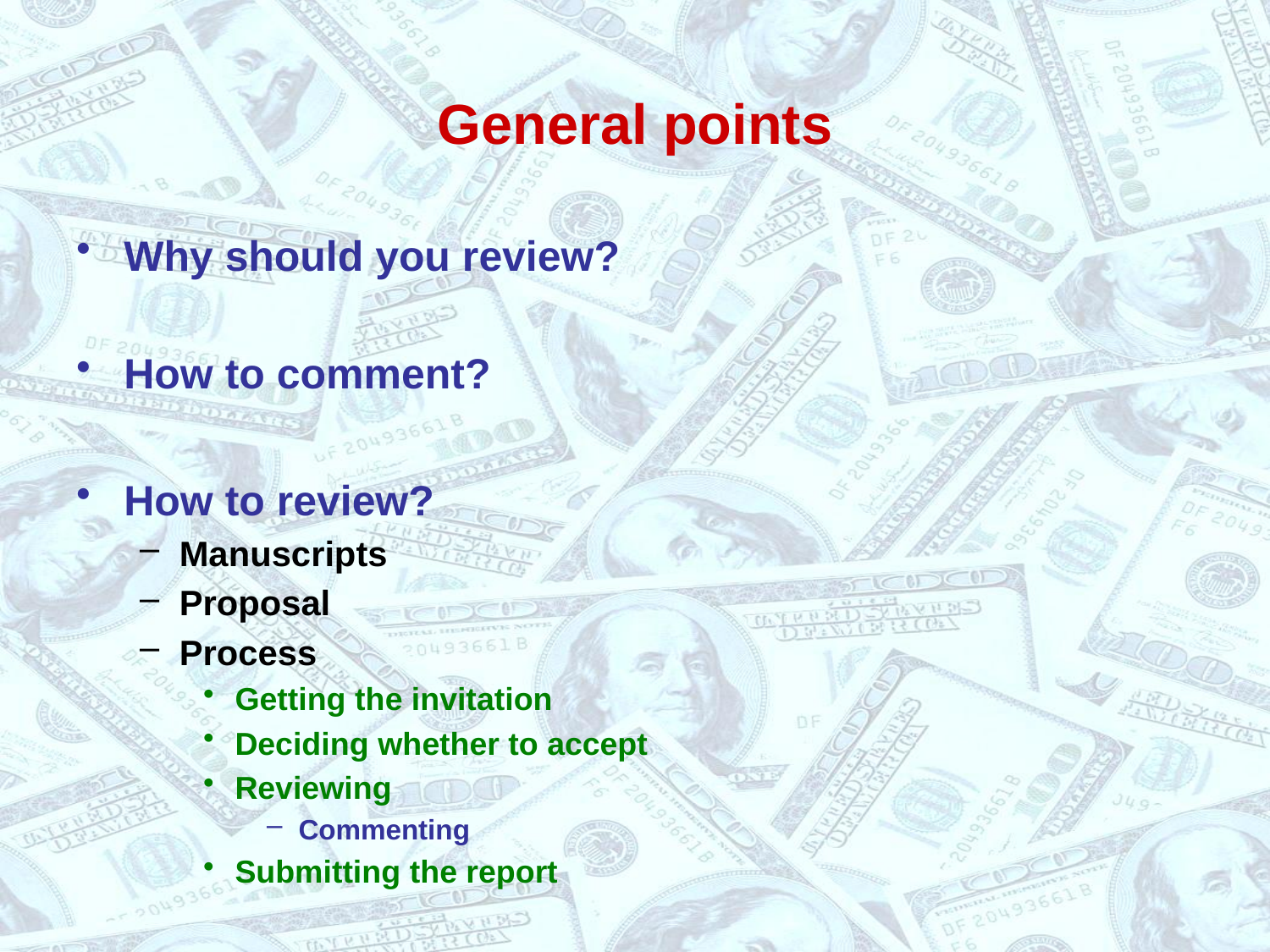

# General points
Why should you review?

How to comment?

How to review?
Manuscripts
Proposal
Process
Getting the invitation
Deciding whether to accept
Reviewing
Commenting
Submitting the report